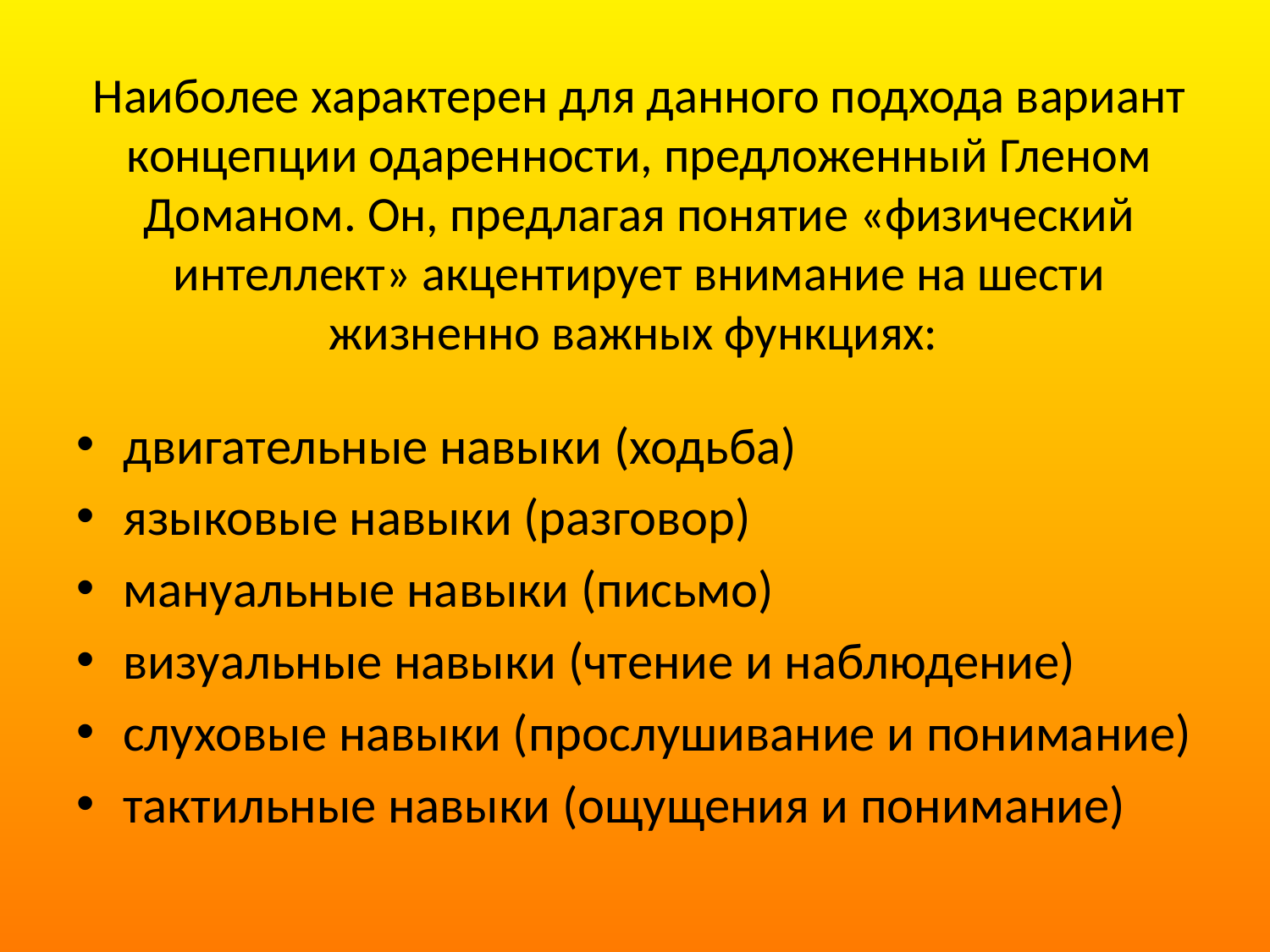

# Наиболее характерен для данного подхода вариант концепции одаренности, предложенный Гленом Доманом. Он, предлагая понятие «физический интеллект» акцентирует внимание на шести жизненно важных функциях:
двигательные навыки (ходьба)
языковые навыки (разговор)
мануальные навыки (письмо)
визуальные навыки (чтение и наблюдение)
слуховые навыки (прослушивание и понимание)
тактильные навыки (ощущения и понимание)